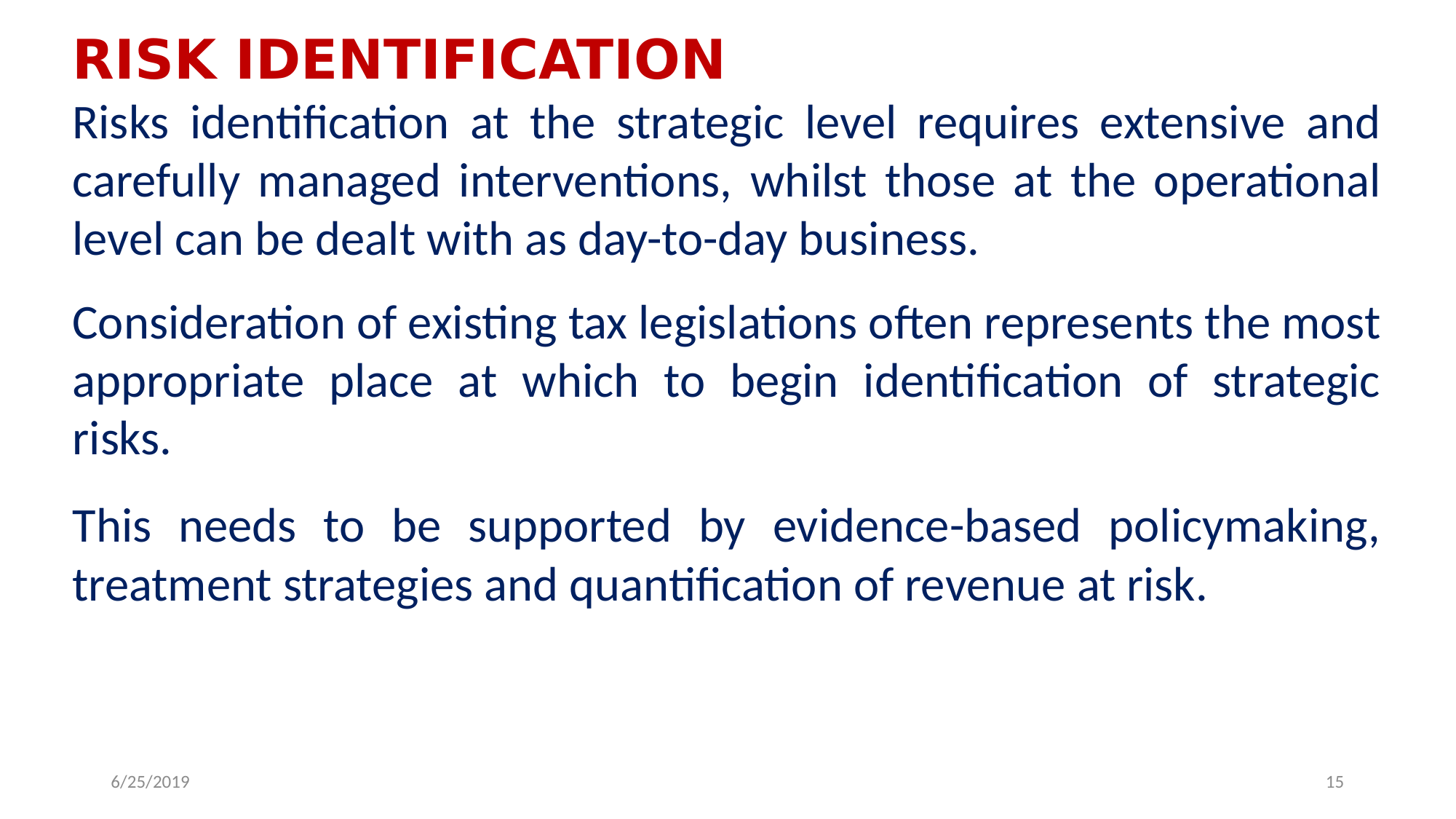

RISK IDENTIFICATION
Risks identification at the strategic level requires extensive and carefully managed interventions, whilst those at the operational level can be dealt with as day-to-day business.

Consideration of existing tax legislations often represents the most appropriate place at which to begin identification of strategic risks.

This needs to be supported by evidence-based policymaking, treatment strategies and quantification of revenue at risk.
6/25/2019
15